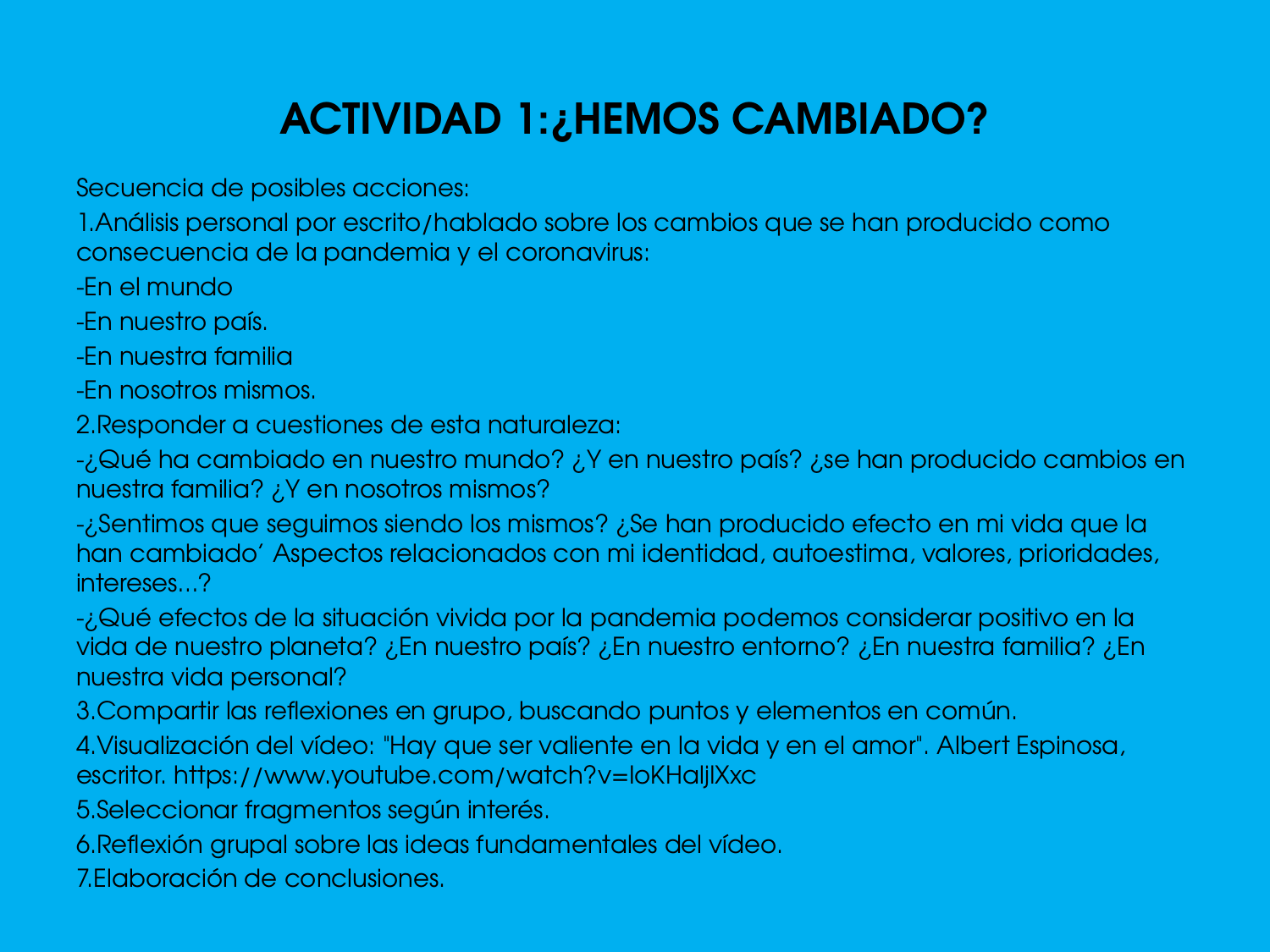

# ACTIVIDAD 1:¿HEMOS CAMBIADO?
Secuencia de posibles acciones:
1.Análisis personal por escrito/hablado sobre los cambios que se han producido como consecuencia de la pandemia y el coronavirus:
-En el mundo
-En nuestro país.
-En nuestra familia
-En nosotros mismos.
2.Responder a cuestiones de esta naturaleza:
-¿Qué ha cambiado en nuestro mundo? ¿Y en nuestro país? ¿se han producido cambios en nuestra familia? ¿Y en nosotros mismos?
-¿Sentimos que seguimos siendo los mismos? ¿Se han producido efecto en mi vida que la han cambiado’ Aspectos relacionados con mi identidad, autoestima, valores, prioridades, intereses…?
-¿Qué efectos de la situación vivida por la pandemia podemos considerar positivo en la vida de nuestro planeta? ¿En nuestro país? ¿En nuestro entorno? ¿En nuestra familia? ¿En nuestra vida personal?
3.Compartir las reflexiones en grupo, buscando puntos y elementos en común.
4.Visualización del vídeo: "Hay que ser valiente en la vida y en el amor". Albert Espinosa, escritor. https://www.youtube.com/watch?v=IoKHaljIXxc
5.Seleccionar fragmentos según interés.
6.Reflexión grupal sobre las ideas fundamentales del vídeo.
7.Elaboración de conclusiones.